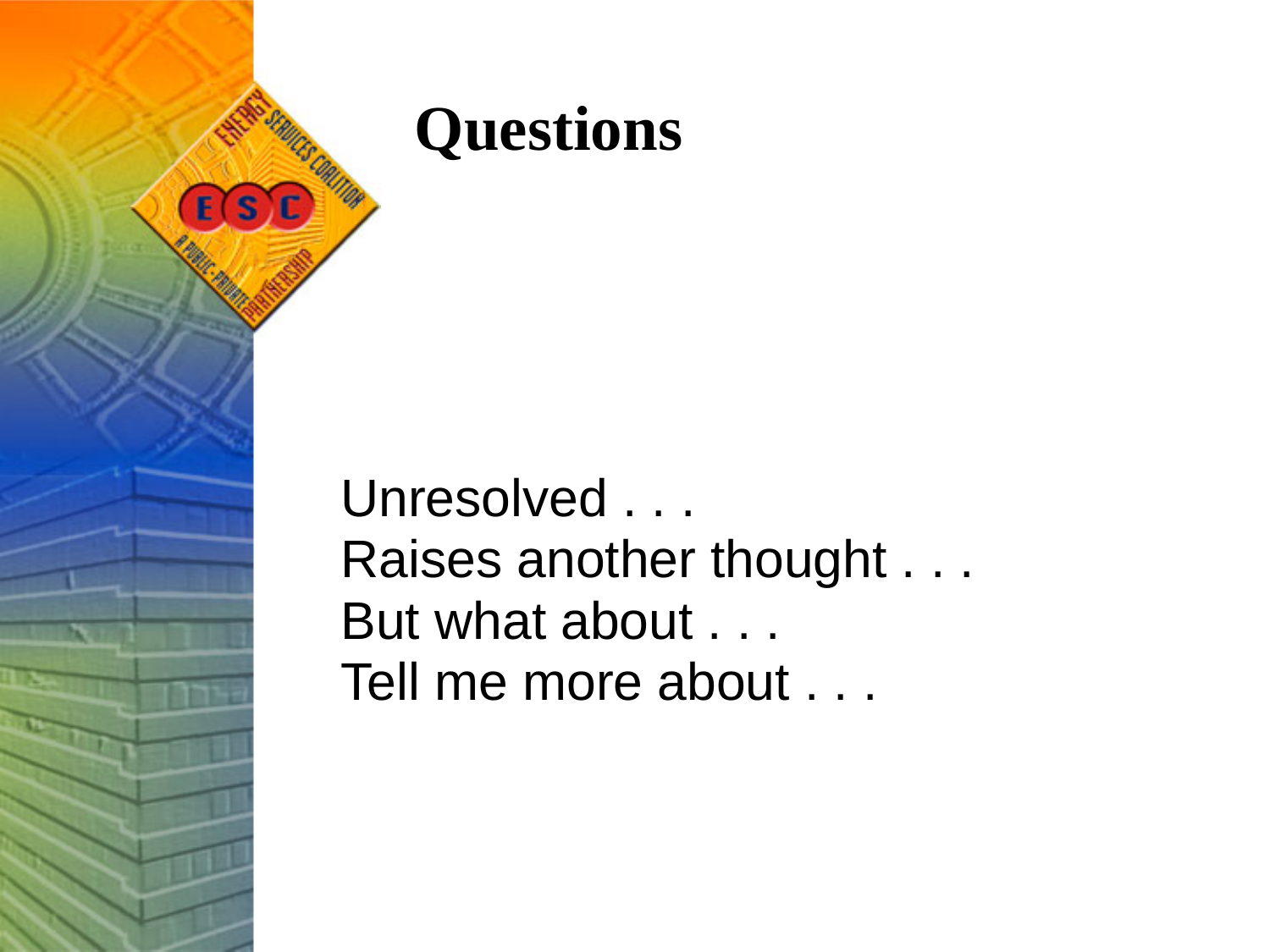

# Questions

Unresolved . . .
Raises another thought . . .
But what about . . .
Tell me more about . . .